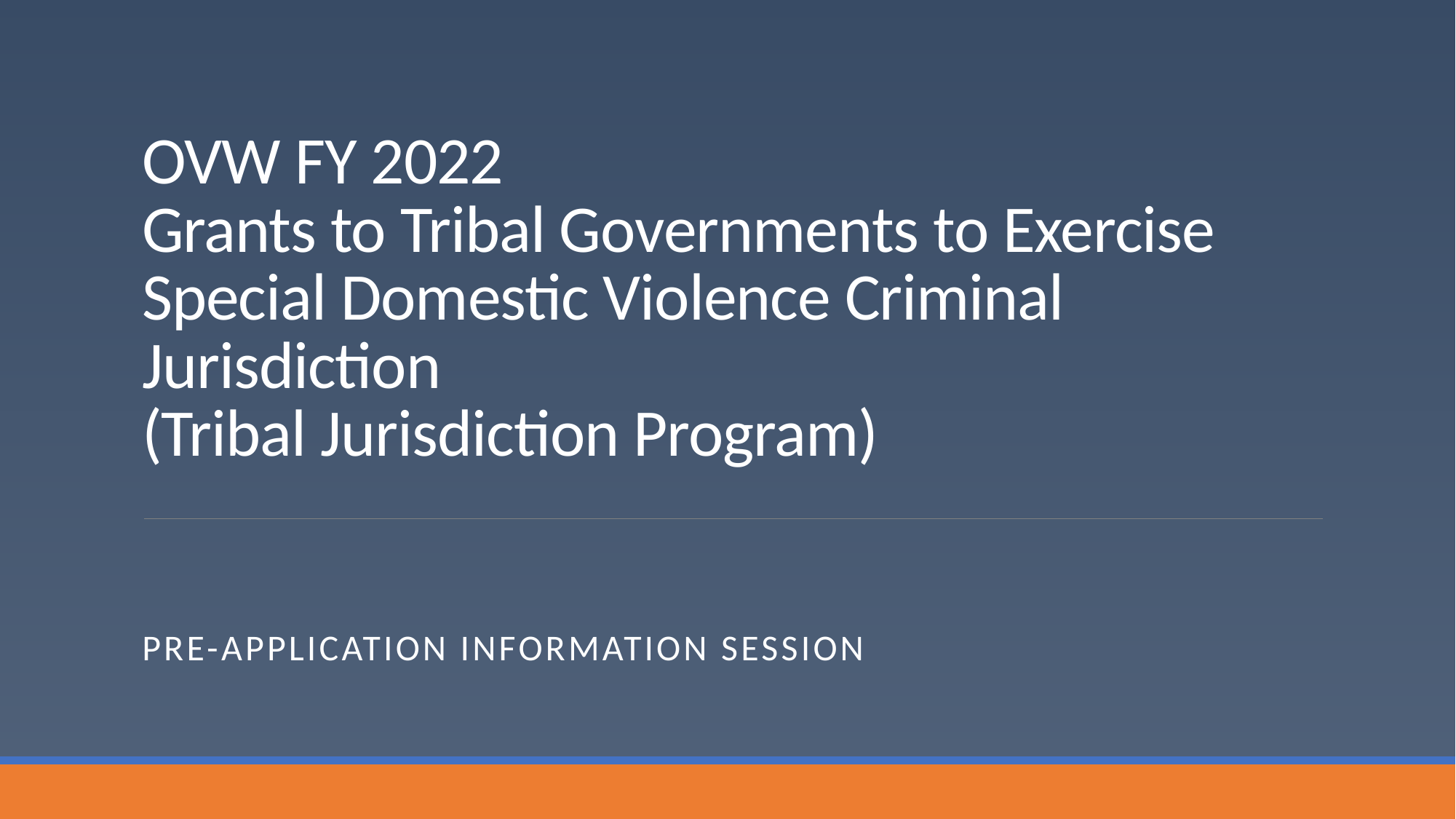

# OVW FY 2022 Grants to Tribal Governments to Exercise Special Domestic Violence Criminal Jurisdiction (Tribal Jurisdiction Program)
Pre-Application Information Session